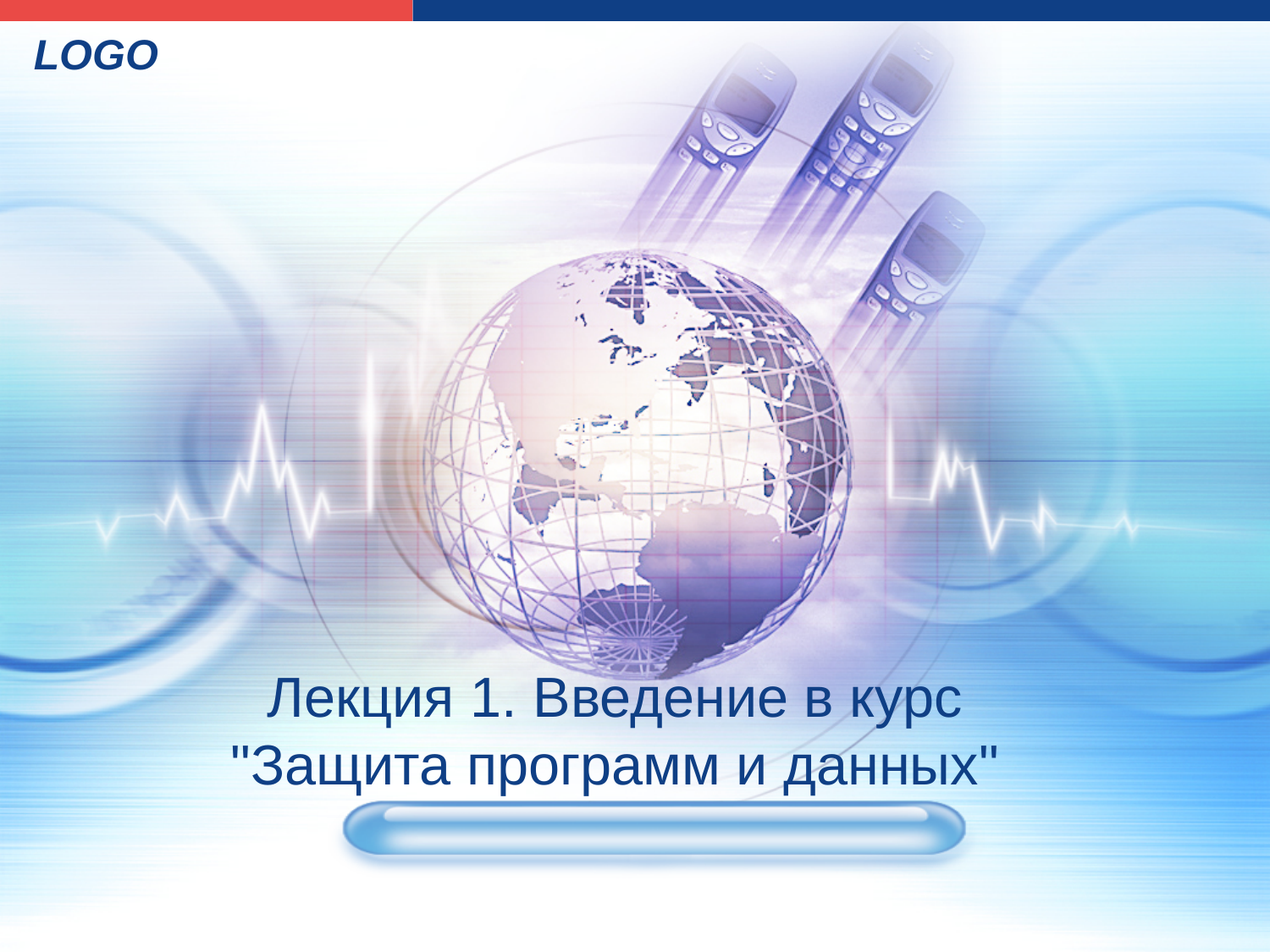

# Лекция 1. Введение в курс "Защита программ и данных"